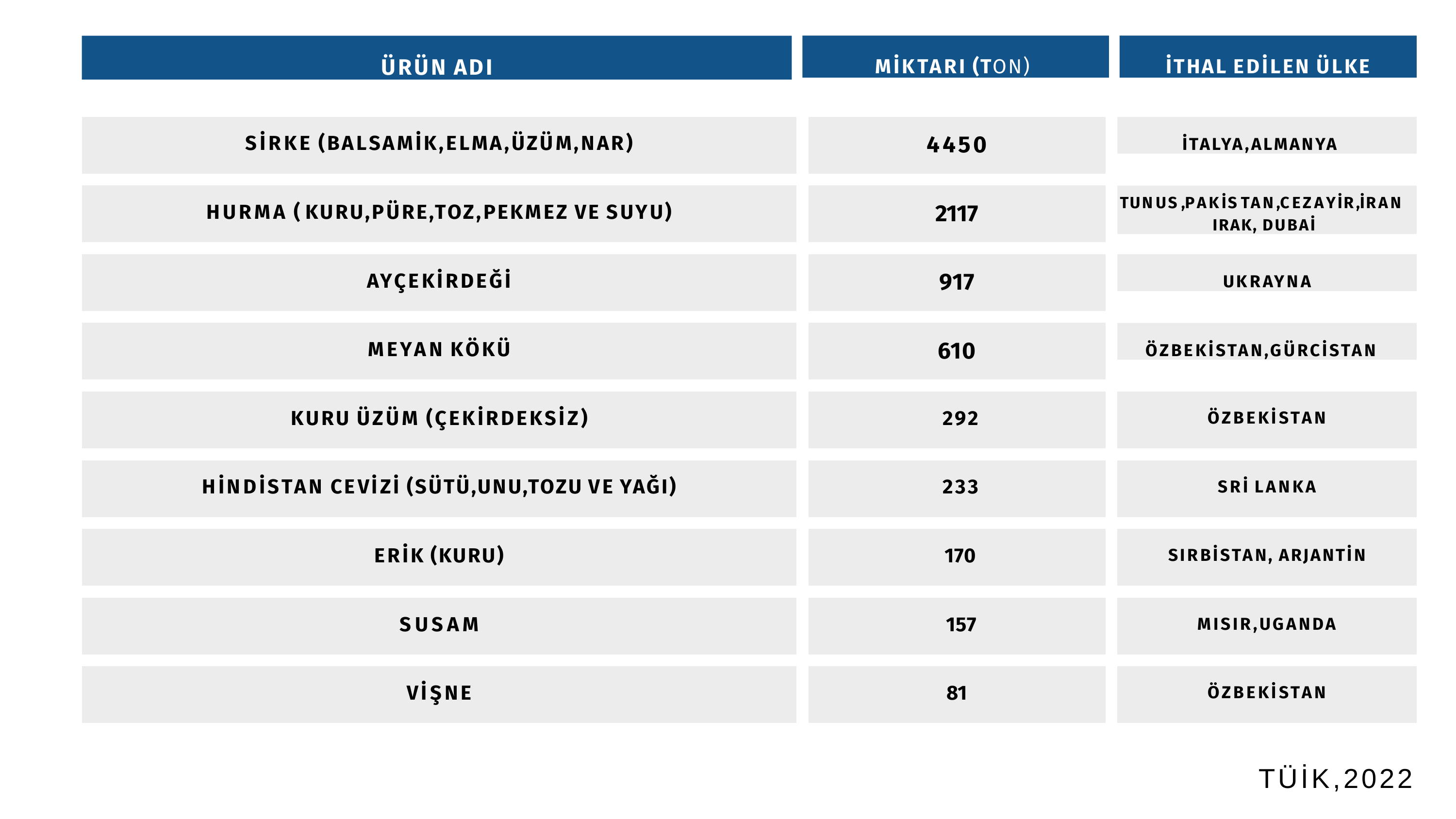

ÜRÜN ADI
MİKTARI (TON)
İTHAL EDİLEN ÜLKE
| SİRKE (BALSAMİK,ELMA,ÜZÜM,NAR) |  | 4450 |
| --- | --- | --- |
|  |  |  |
| HURMA ( KURU,PÜRE,TOZ,PEKMEZ VE SUYU) |  | 2117 |
|  |  |  |
| AYÇEKİRDEĞİ |  | 917 |
|  |  |  |
| MEYAN KÖKÜ |  | 610 |
İTALYA,ALMANYA
TUNUS,PAKİSTAN,CEZAYİR,İRAN  IRAK, DUBAİ
UKRAYNA
ÖZBEKİSTAN,GÜRCİSTAN
| KURU ÜZÜM (ÇEKİRDEKSİZ) |  | 292 |  | ÖZBEKİSTAN |
| --- | --- | --- | --- | --- |
|  |  |  |  |  |
| HİNDİSTAN CEVİZİ (SÜTÜ,UNU,TOZU VE YAĞI) |  | 233 |  | SRİ LANKA |
|  |  |  |  |  |
| ERİK (KURU) |  | 170 |  | SIRBİSTAN, ARJANTİN |
|  |  |  |  |  |
| SUSAM |  | 157 |  | MISIR,UGANDA |
|  |  |  |  |  |
| VİŞNE |  | 81 |  | ÖZBEKİSTAN |
TÜİK,2022